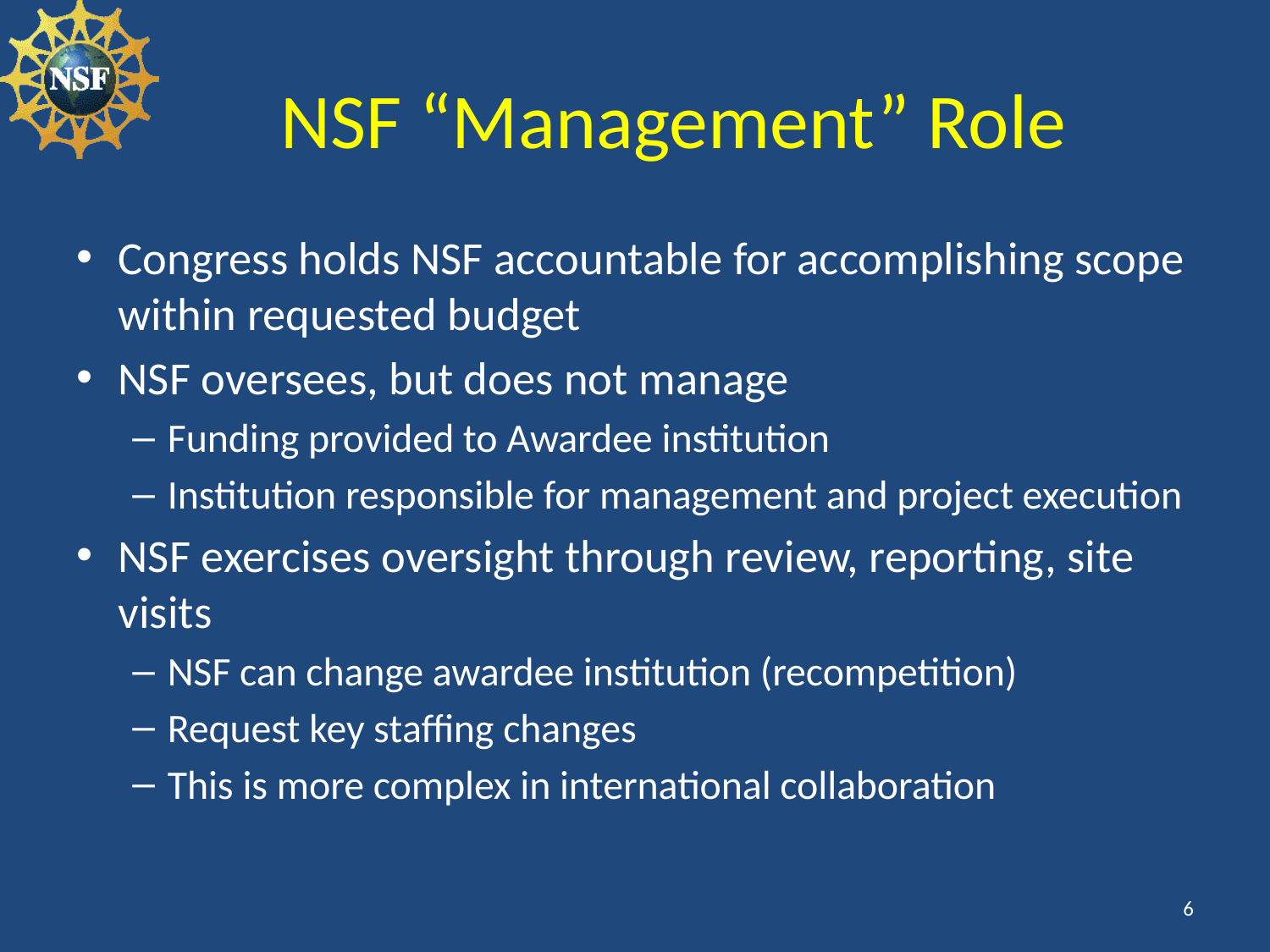

# NSF “Management” Role
Congress holds NSF accountable for accomplishing scope within requested budget
NSF oversees, but does not manage
Funding provided to Awardee institution
Institution responsible for management and project execution
NSF exercises oversight through review, reporting, site visits
NSF can change awardee institution (recompetition)
Request key staffing changes
This is more complex in international collaboration

6